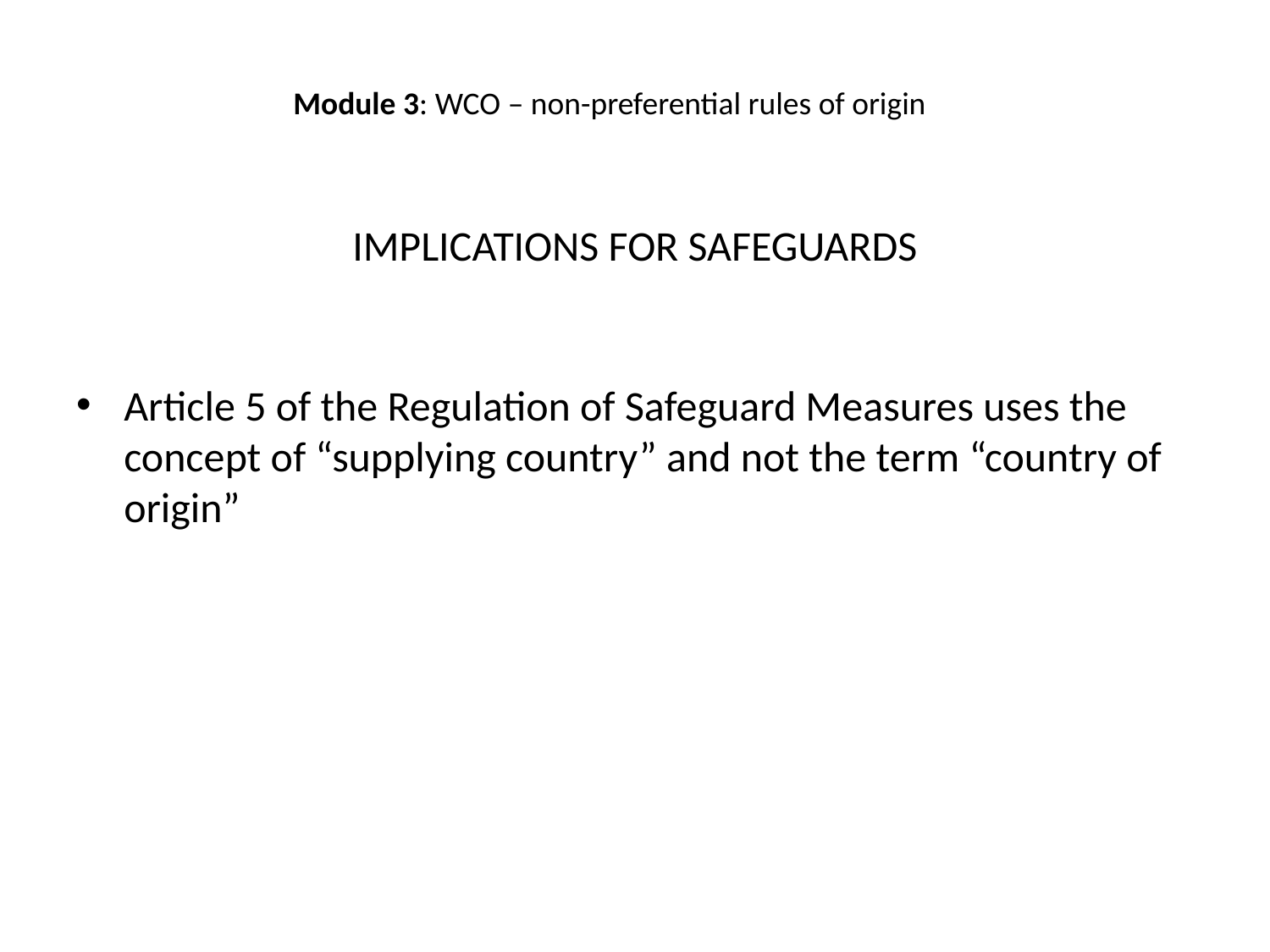

Module 3: WCO – non-preferential rules of origin
IMPLICATIONS FOR SAFEGUARDS
Article 5 of the Regulation of Safeguard Measures uses the concept of “supplying country” and not the term “country of origin”